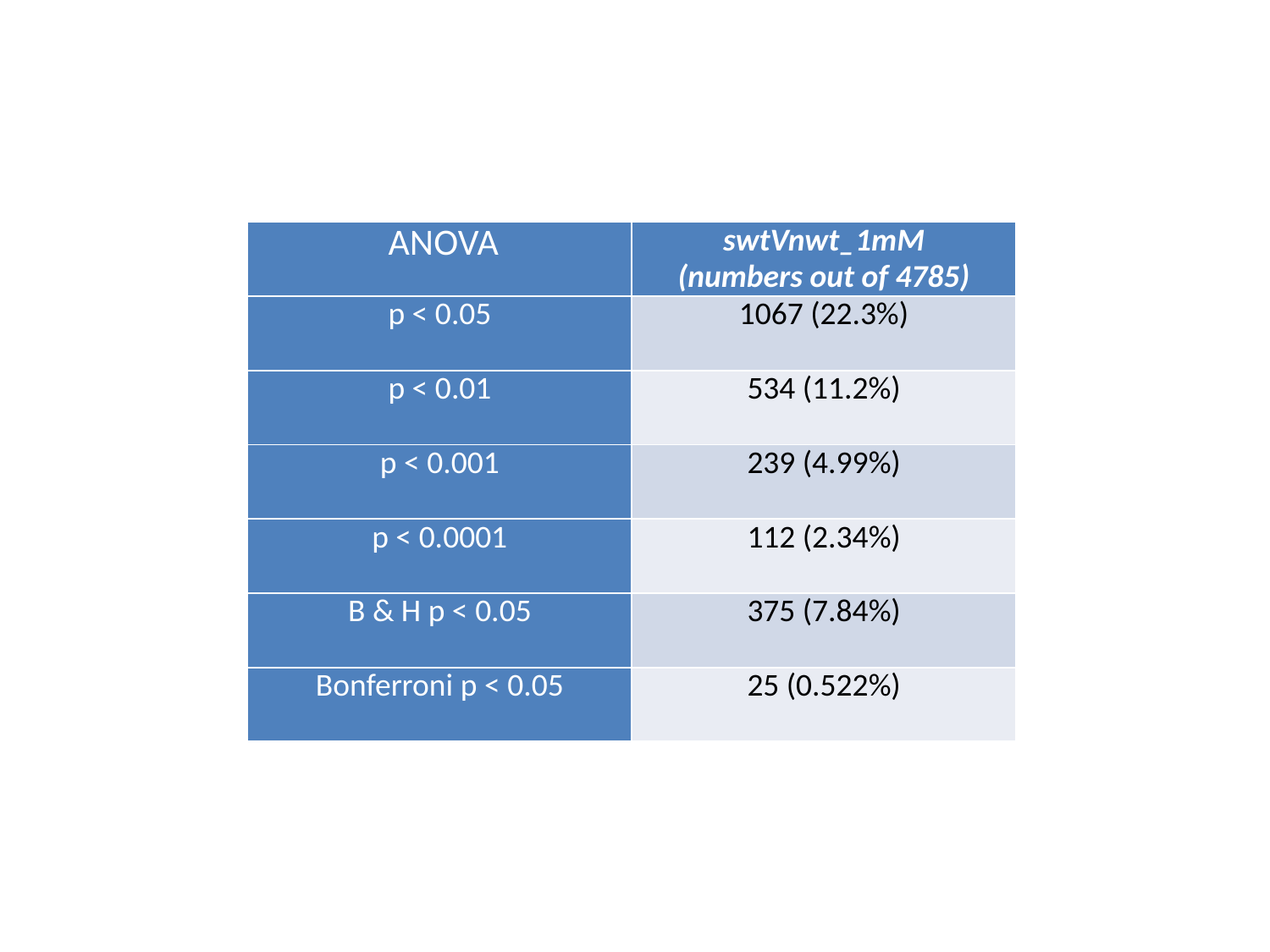

| ANOVA | swtVnwt\_1mM (numbers out of 4785) |
| --- | --- |
| p < 0.05 | 1067 (22.3%) |
| p < 0.01 | 534 (11.2%) |
| p < 0.001 | 239 (4.99%) |
| p < 0.0001 | 112 (2.34%) |
| B & H p < 0.05 | 375 (7.84%) |
| Bonferroni p < 0.05 | 25 (0.522%) |